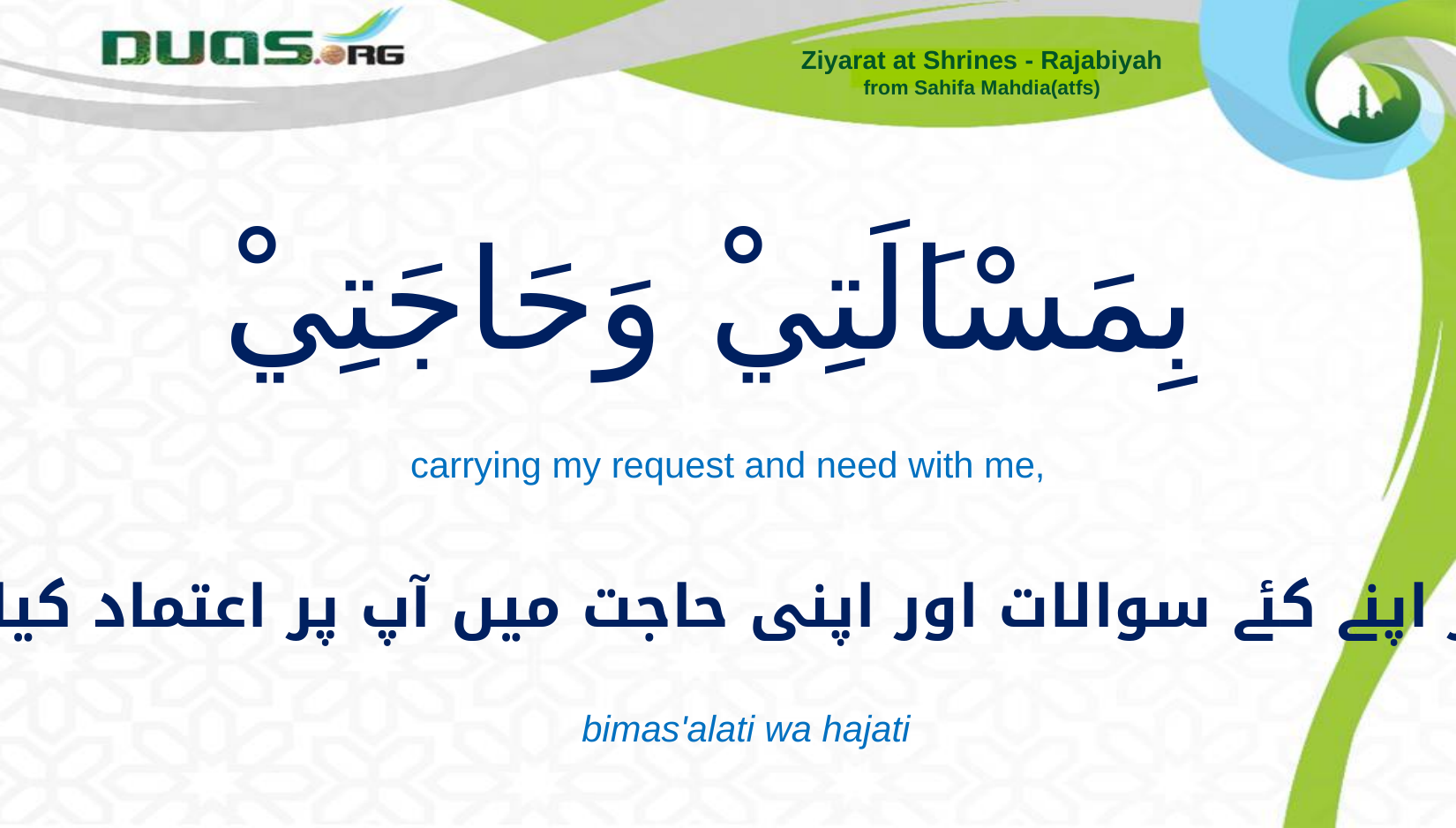

Ziyarat at Shrines - Rajabiyah
from Sahifa Mahdia(atfs)
# بِمَسْاَلَتِيْ وَحَاجَتِيْ
carrying my request and need with me,
اور اپنے کئے سوالات اور اپنی حاجت میں آپ پر اعتماد کیا ہے
bimas'alati wa hajati